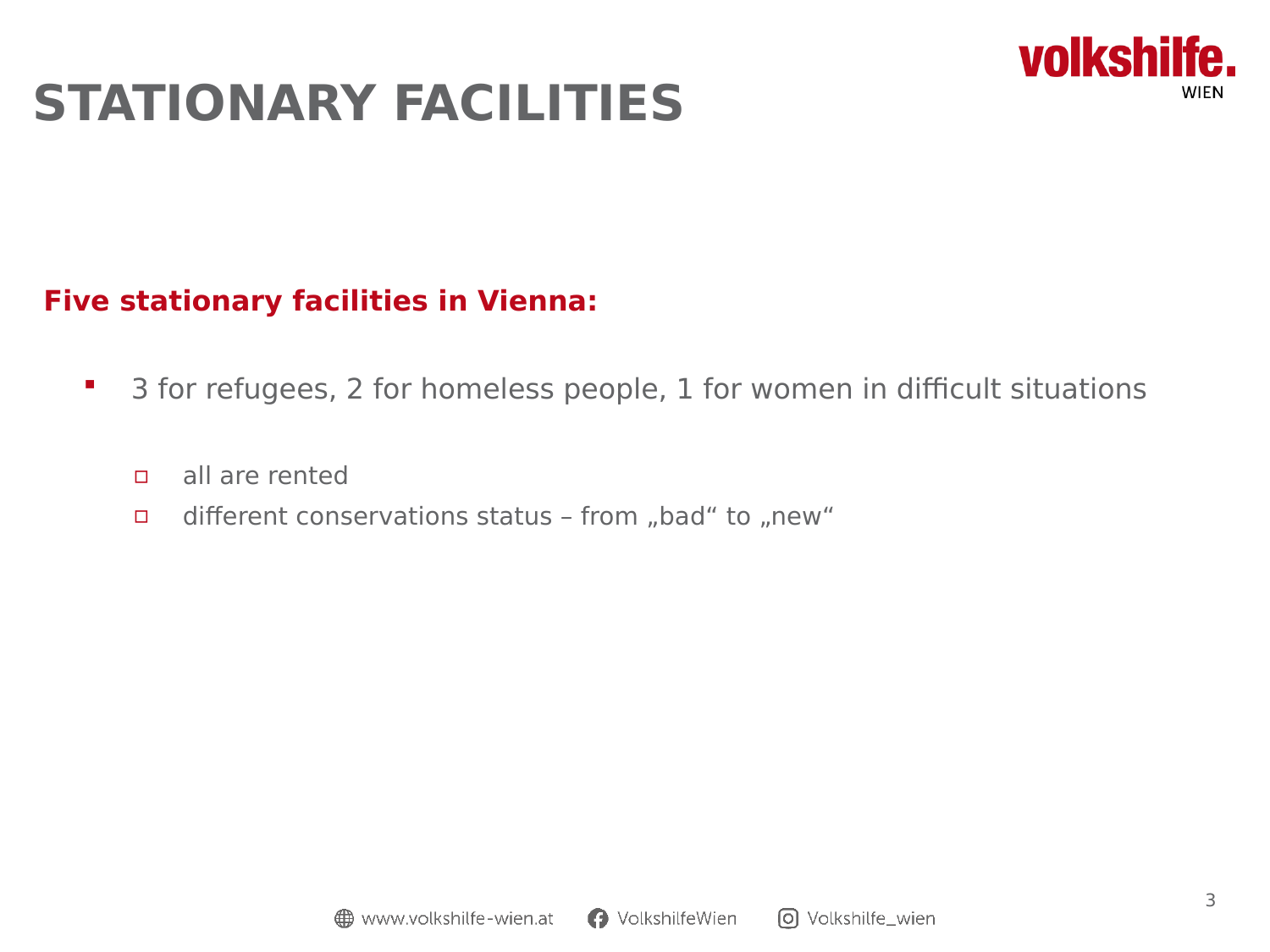

# Stationary facilities

Five stationary facilities in Vienna:

3 for refugees, 2 for homeless people, 1 for women in difficult situations

all are rented
different conservations status – from „bad“ to „new“